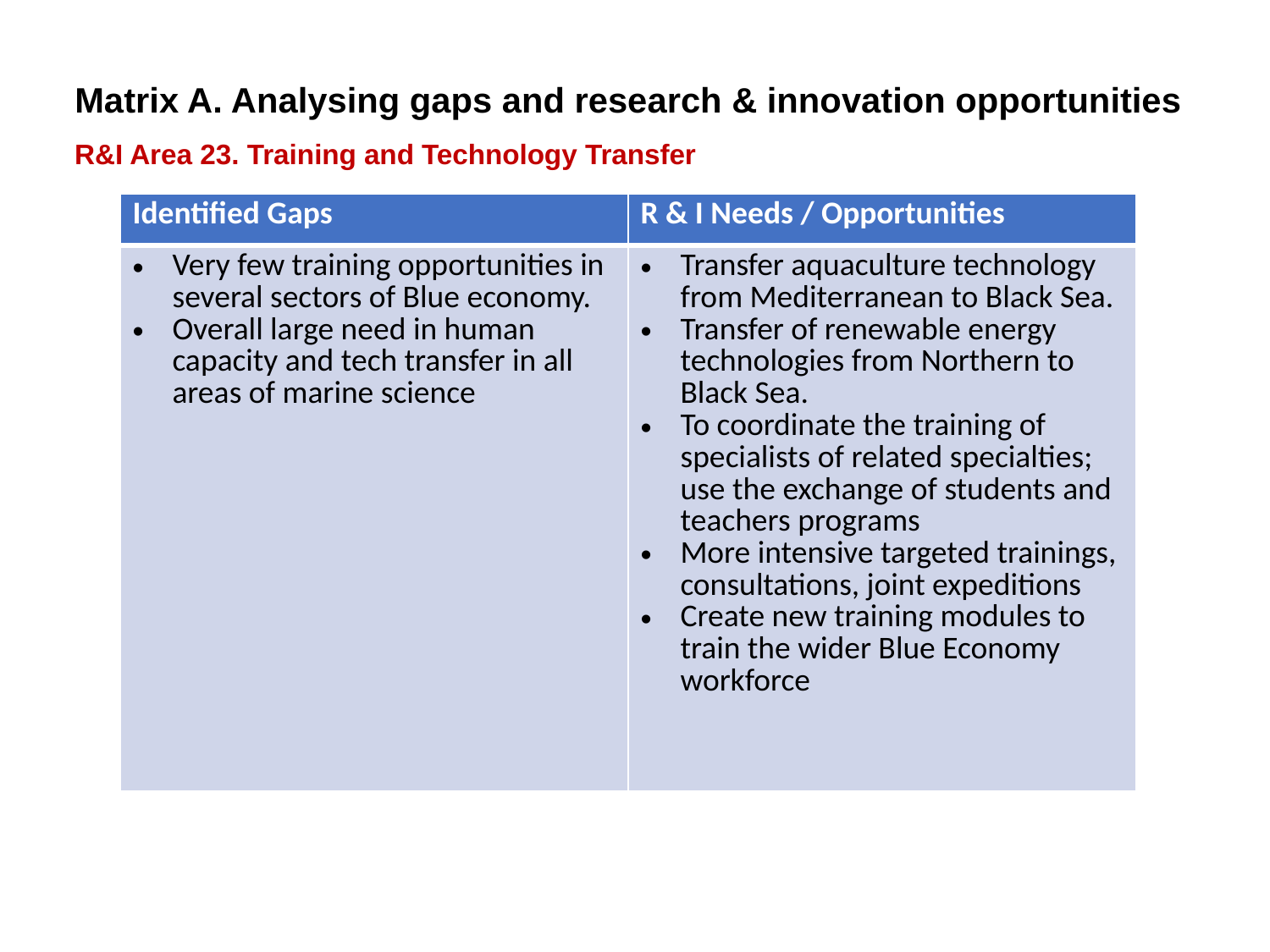

Matrix A. Analysing gaps and research & innovation opportunities
R&I Area 23. Training and Technology Transfer
| Identified Gaps | R & I Needs / Opportunities |
| --- | --- |
| Very few training opportunities in several sectors of Blue economy. Overall large need in human capacity and tech transfer in all areas of marine science | Transfer aquaculture technology from Mediterranean to Black Sea. Transfer of renewable energy technologies from Northern to Black Sea. To coordinate the training of specialists of related specialties; use the exchange of students and teachers programs More intensive targeted trainings, consultations, joint expeditions Create new training modules to train the wider Blue Economy workforce |